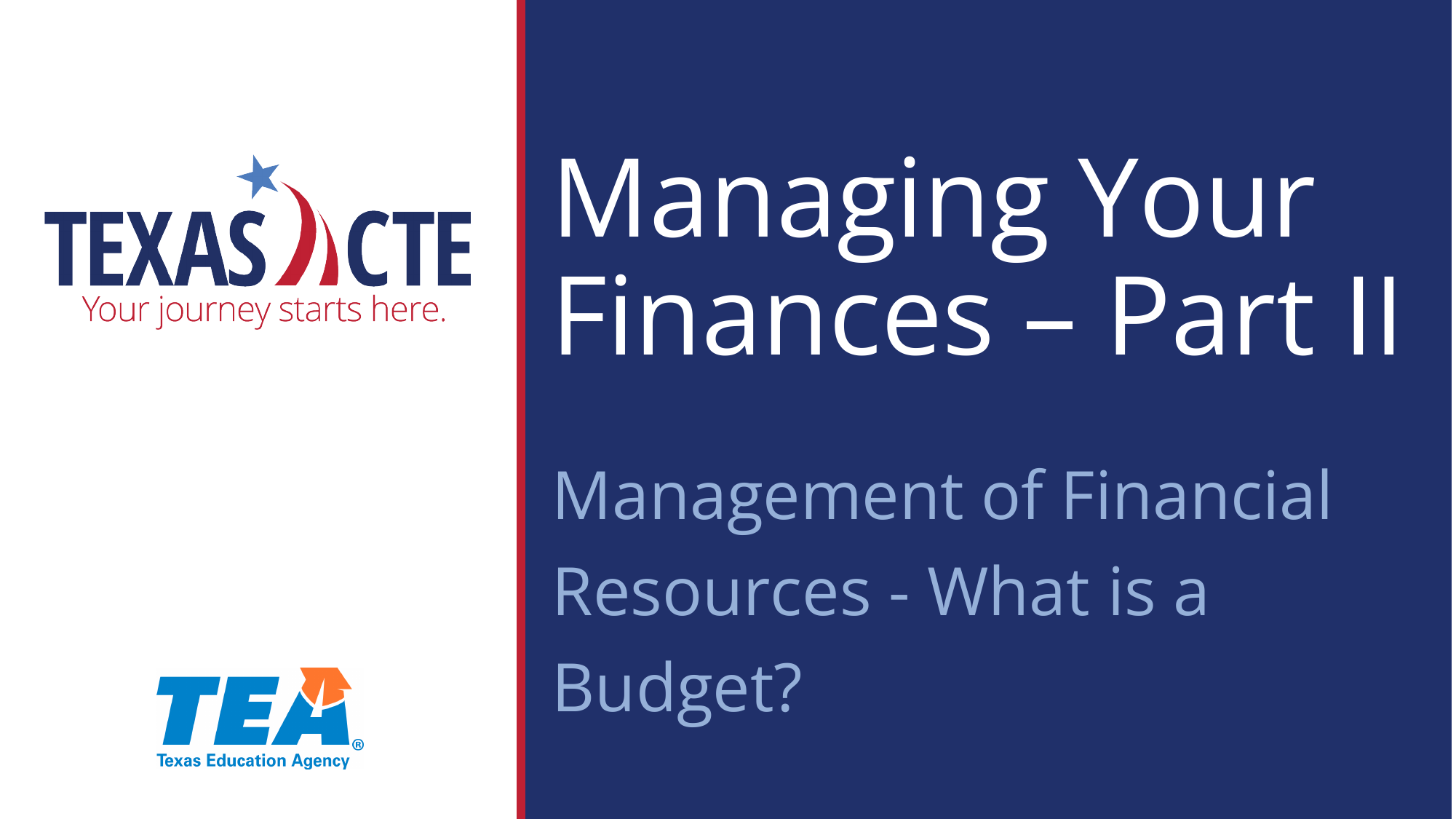

# Managing Your Finances – Part II
Management of Financial Resources - What is a Budget?